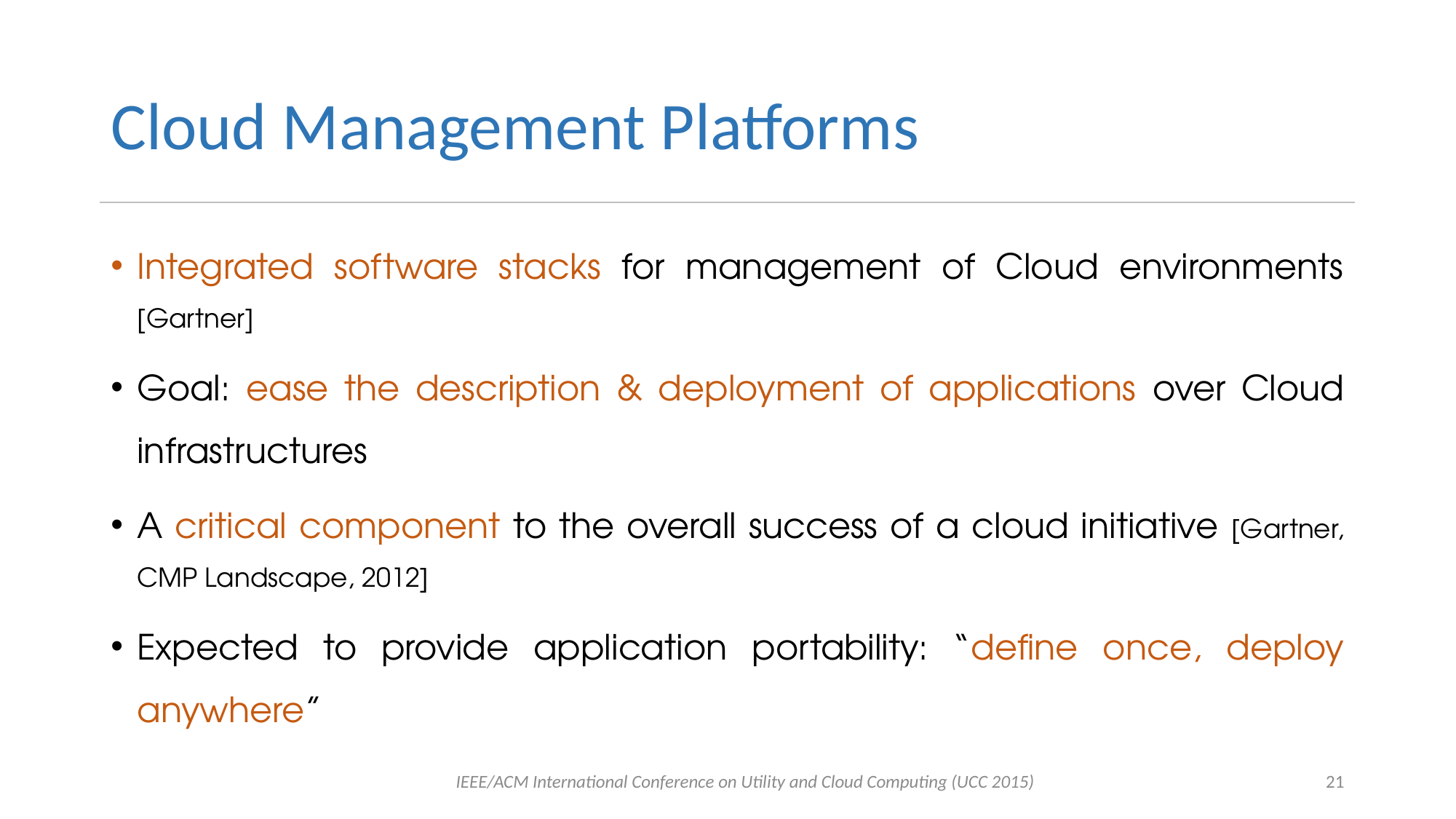

# Cloud Management Platforms
Integrated software stacks for management of Cloud environments [Gartner]
Goal: ease the description & deployment of applications over Cloud infrastructures
A critical component to the overall success of a cloud initiative [Gartner, CMP Landscape, 2012]
Expected to provide application portability: “define once, deploy anywhere”
IEEE/ACM International Conference on Utility and Cloud Computing (UCC 2015)
21